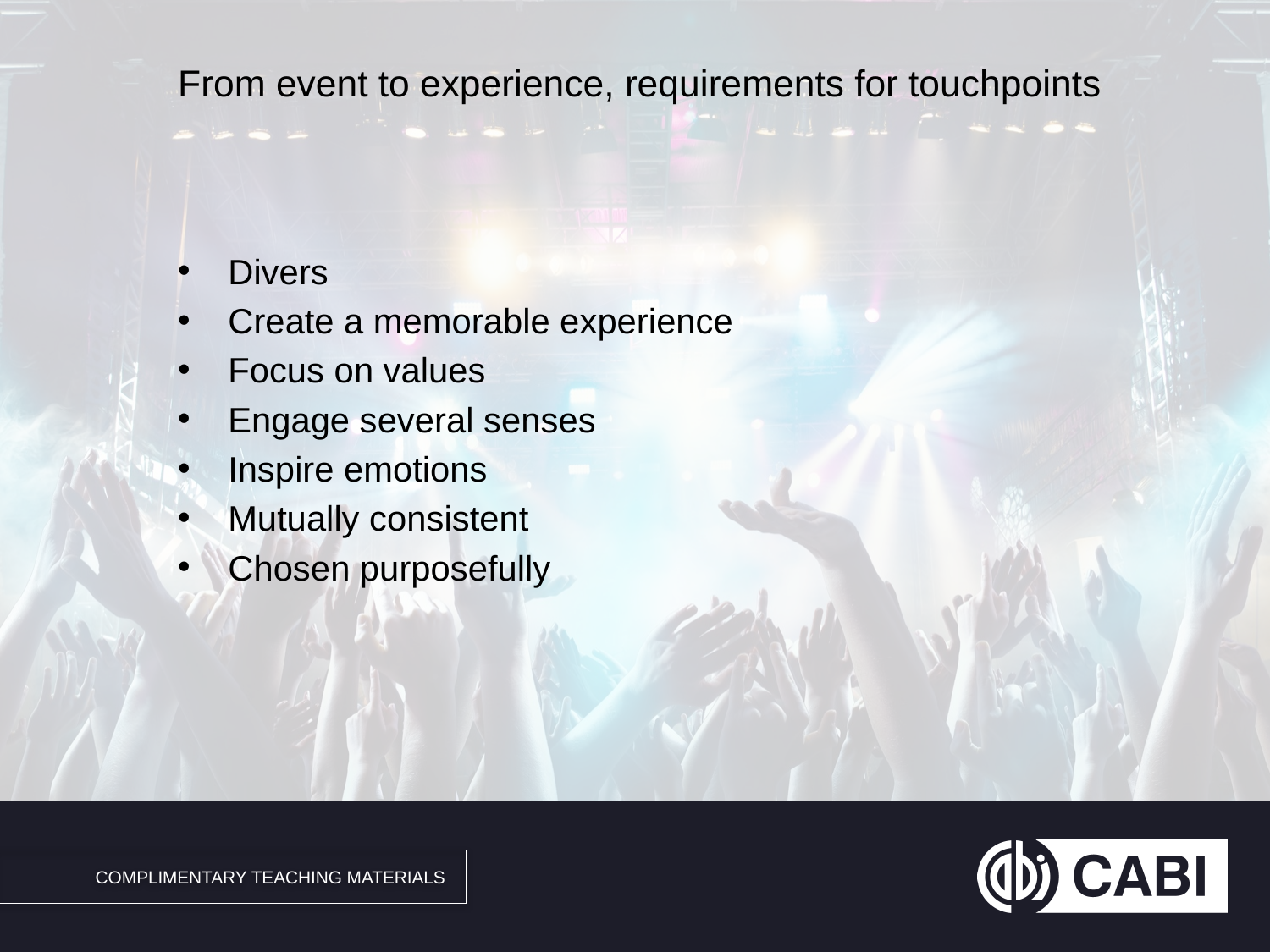

# From event to experience, requirements for touchpoints

Divers
Create a memorable experience
Focus on values
Engage several senses
Inspire emotions
Mutually consistent
Chosen purposefully